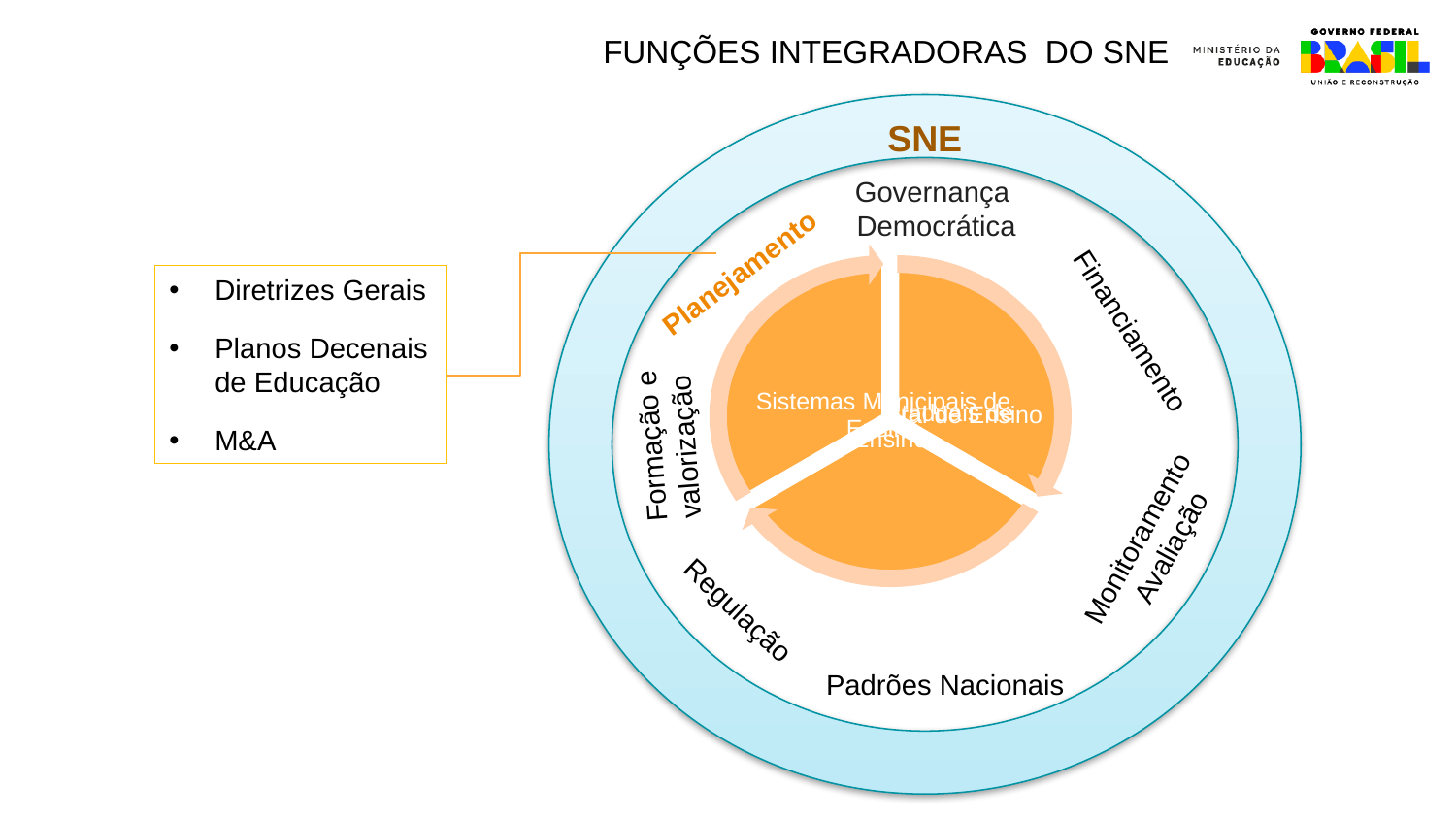

FUNÇÕES INTEGRADORAS  DO SNE

SNE
Governança
Democrática
Sistema Federal de Ensino
Sistemas Estaduais de Ensino
Sistemas Municipais de Ensino
Planejamento
Financiamento
Monitoramento   Avaliação
Regulação
Padrões Nacionais
Formação e
valorização
Diretrizes Gerais
Planos Decenais de Educação
M&A